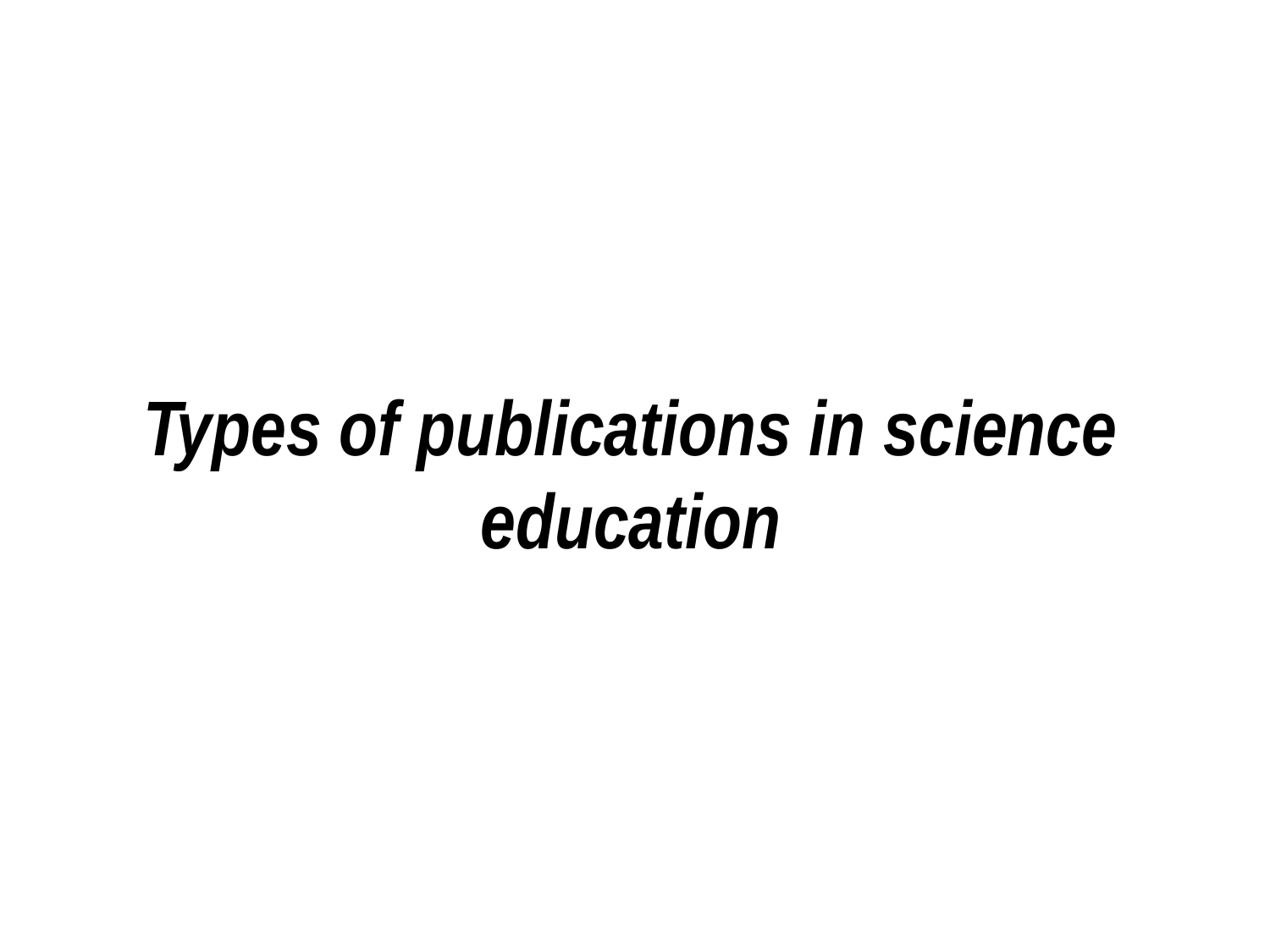

# Types of publications in science education